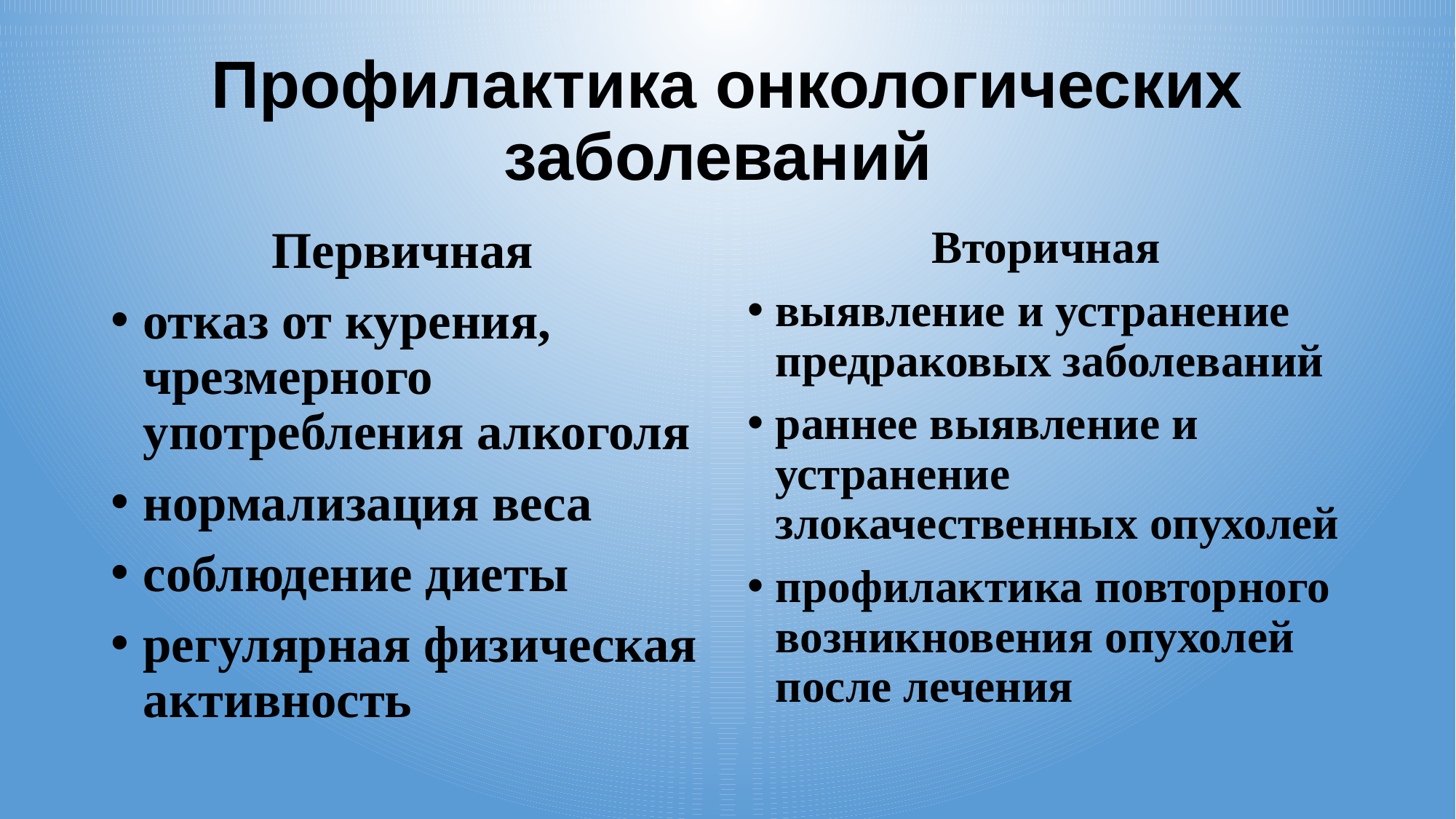

# Профилактика онкологических заболеваний
Первичная
отказ от курения, чрезмерного употребления алкоголя
нормализация веса
соблюдение диеты
регулярная физическая активность

Вторичная
выявление и устранение предраковых заболеваний
раннее выявление и устранение злокачественных опухолей
профилактика повторного возникновения опухолей после лечения